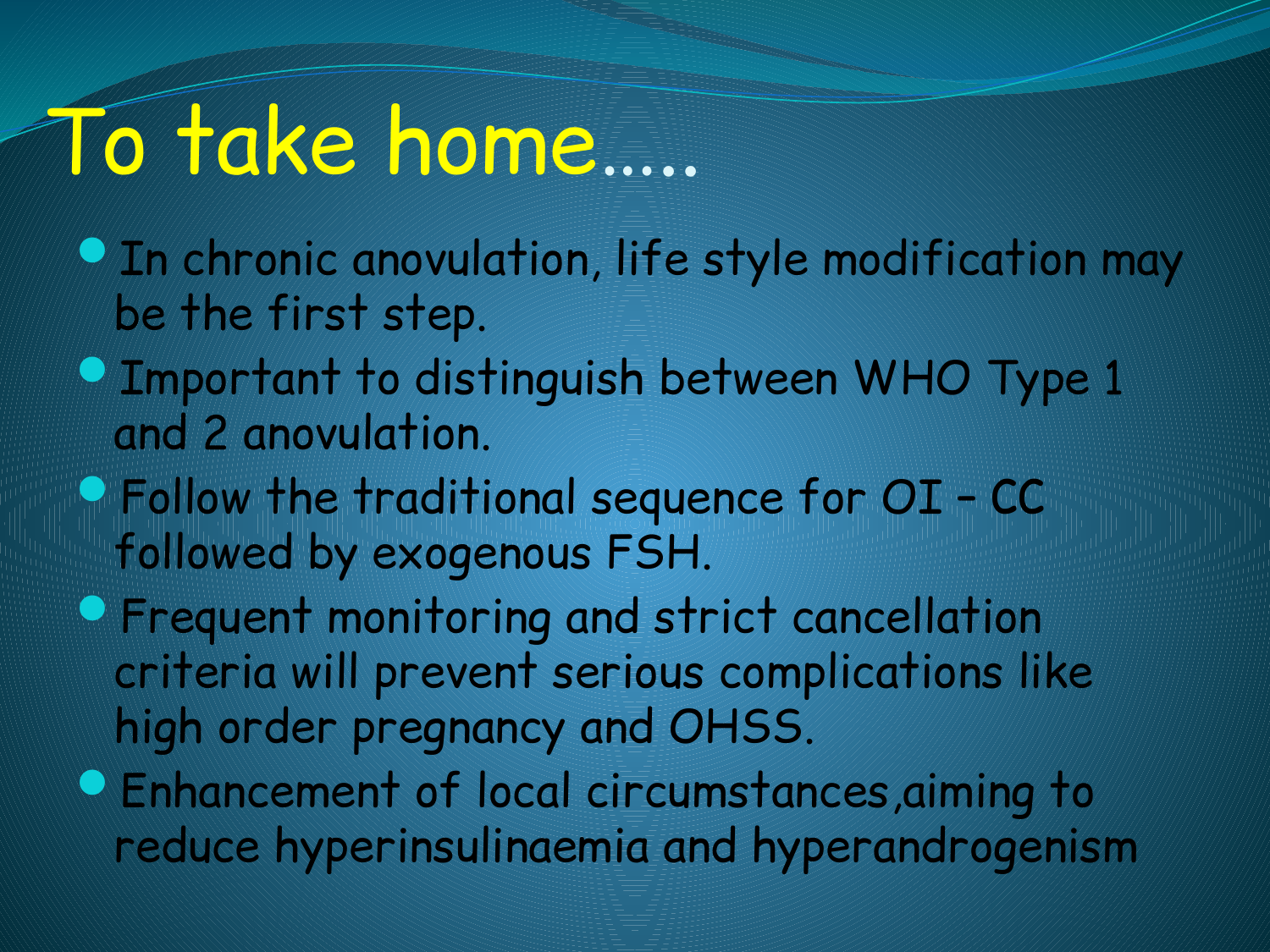

# To take home…..
In chronic anovulation, life style modification may be the first step.
Important to distinguish between WHO Type 1 and 2 anovulation.
Follow the traditional sequence for OI – CC followed by exogenous FSH.
Frequent monitoring and strict cancellation criteria will prevent serious complications like high order pregnancy and OHSS.
Enhancement of local circumstances,aiming to reduce hyperinsulinaemia and hyperandrogenism